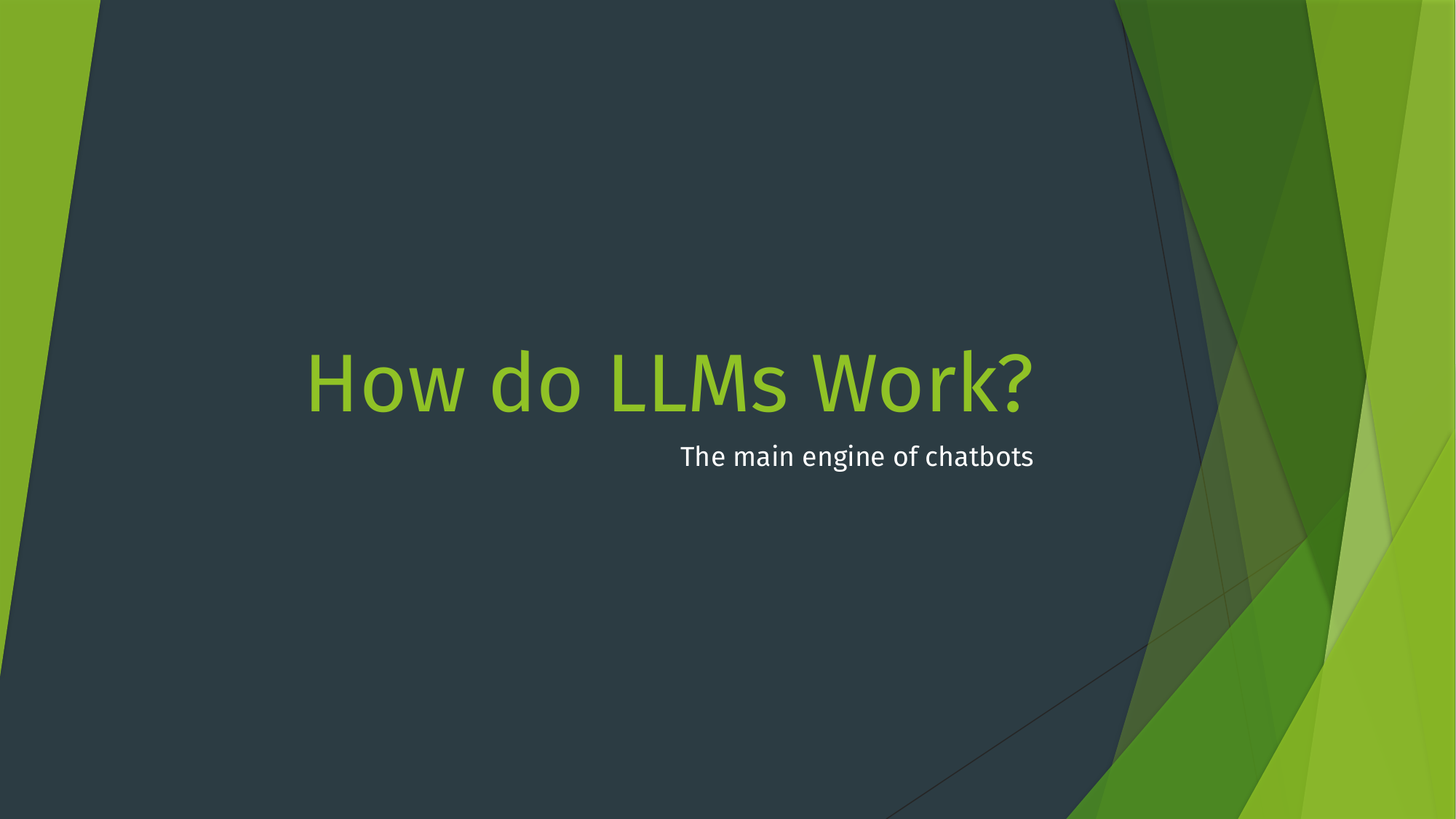

# How do LLMs Work?
The main engine of chatbots